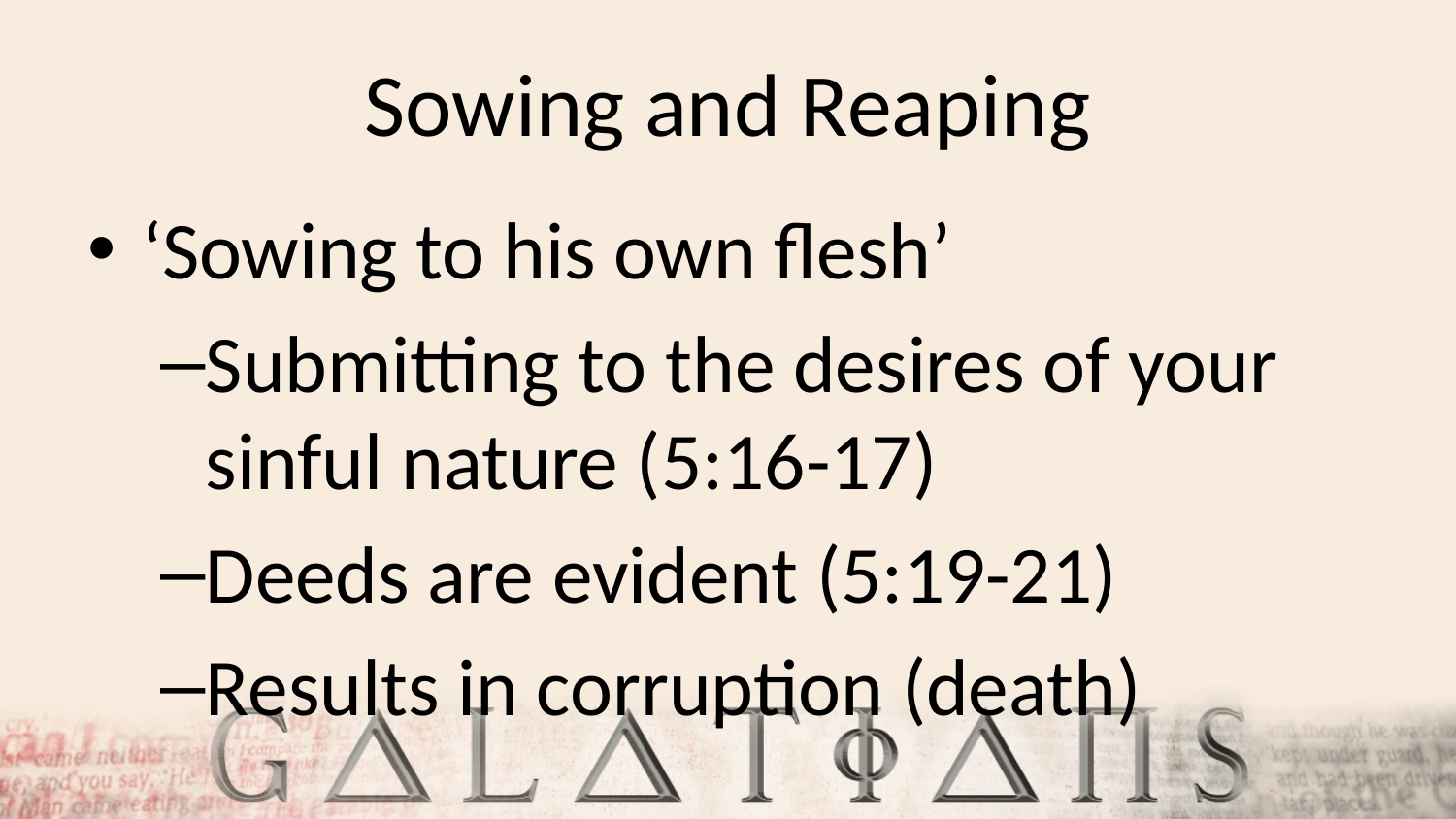

# Sowing and Reaping
‘Sowing to his own flesh’
Submitting to the desires of your sinful nature (5:16-17)
Deeds are evident (5:19-21)
Results in corruption (death)